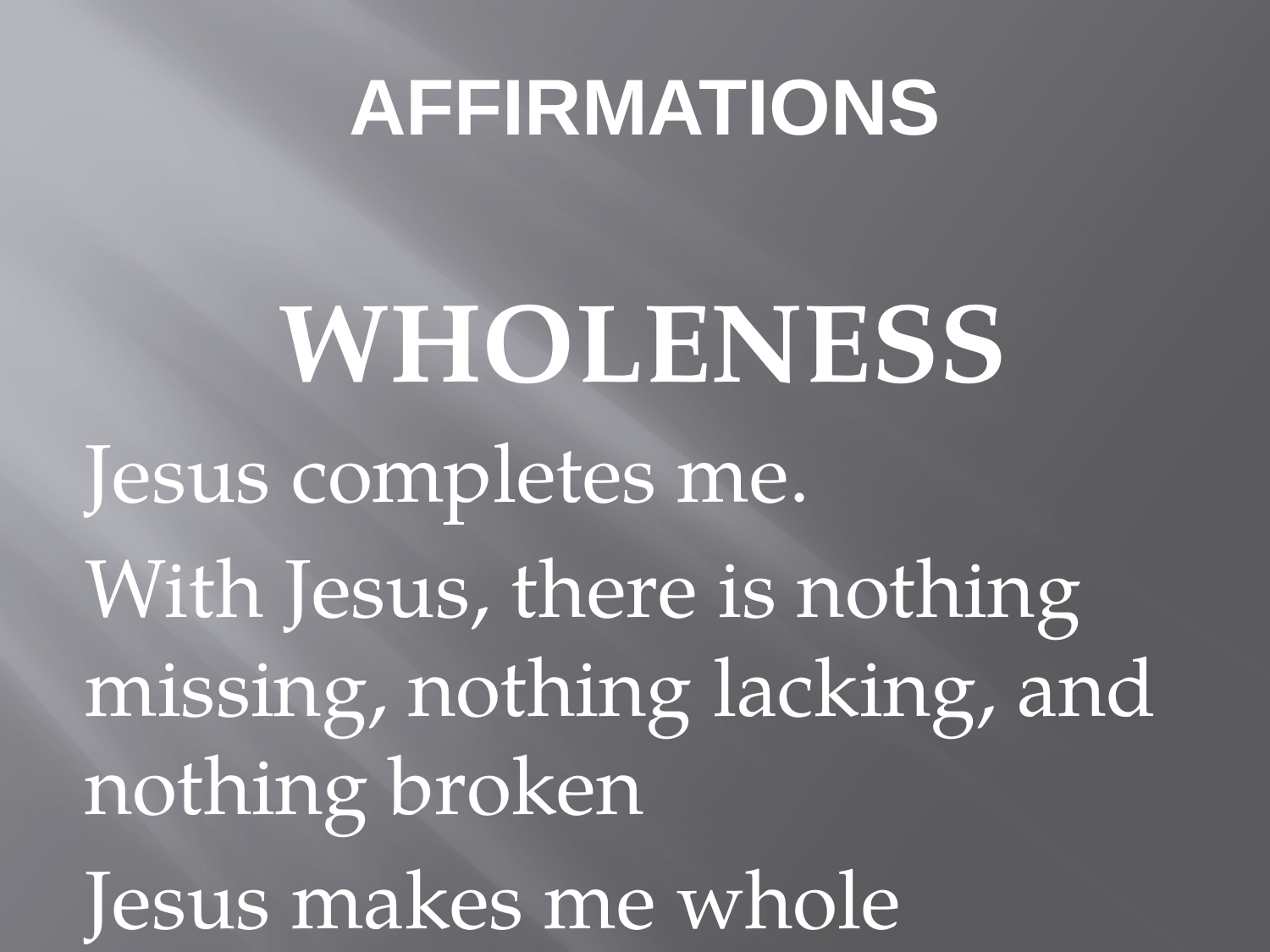

# AFFIRMATIONS
                WHOLENESS
Jesus completes me.
With Jesus, there is nothing missing, nothing lacking, and nothing broken
Jesus makes me whole